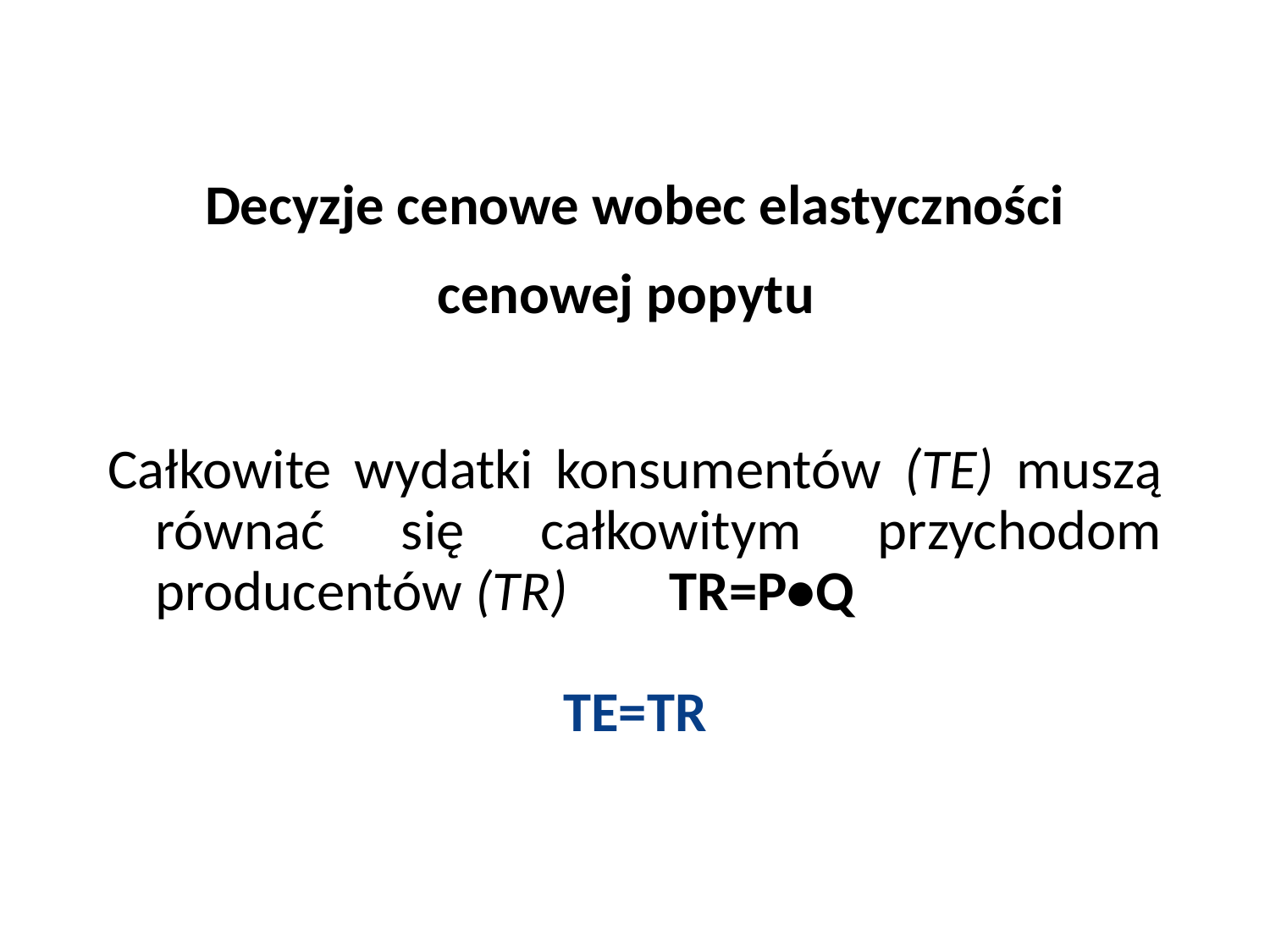

Decyzje cenowe wobec elastyczności cenowej popytu
Całkowite wydatki konsumentów (TE) muszą równać się całkowitym przychodom producentów (TR)        TR=P•Q

TE=TR